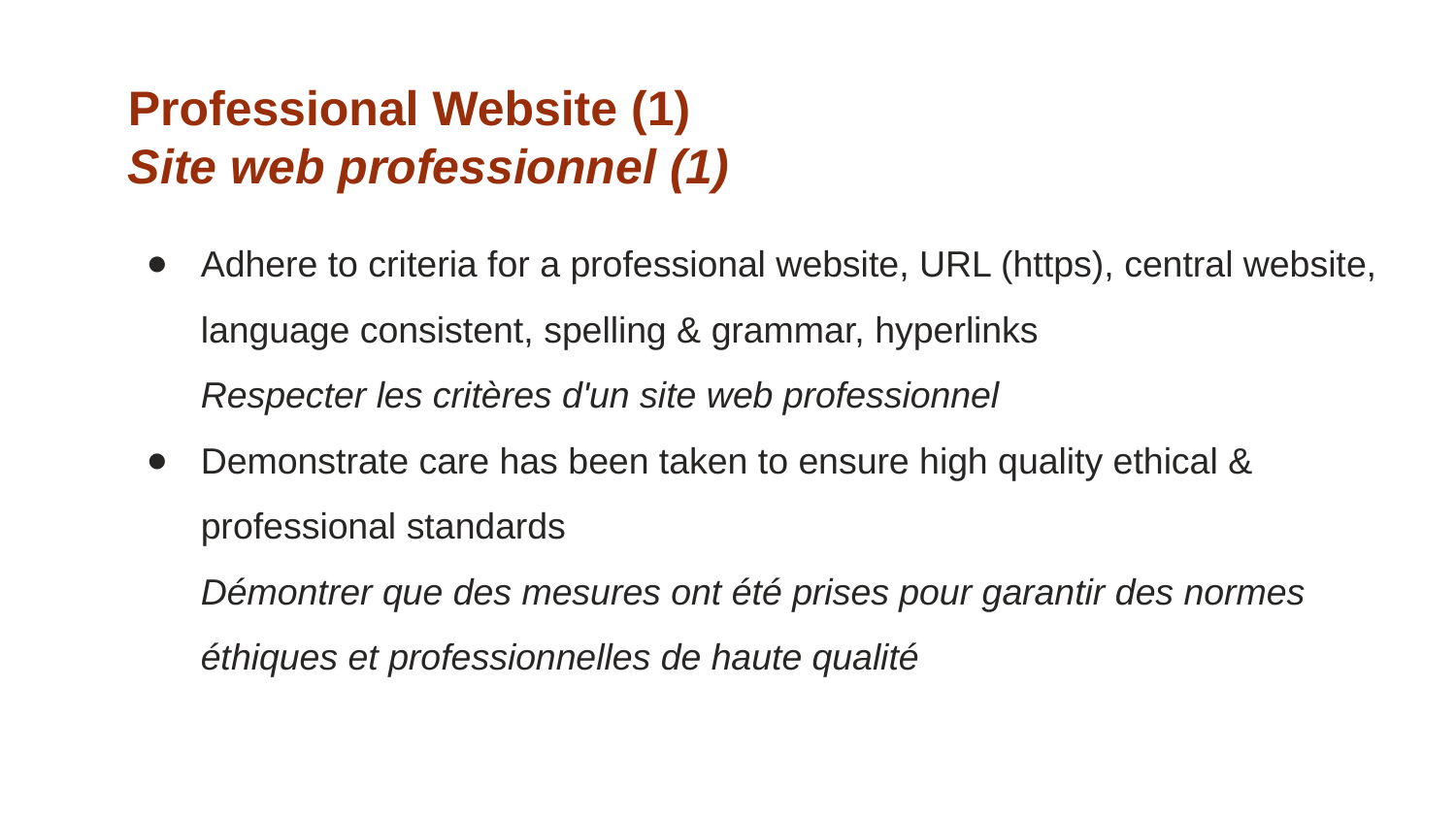

# Professional Website (1) Site web professionnel (1)
Adhere to criteria for a professional website, URL (https), central website, language consistent, spelling & grammar, hyperlinks
Respecter les critères d'un site web professionnel
Demonstrate care has been taken to ensure high quality ethical & professional standards
Démontrer que des mesures ont été prises pour garantir des normes éthiques et professionnelles de haute qualité